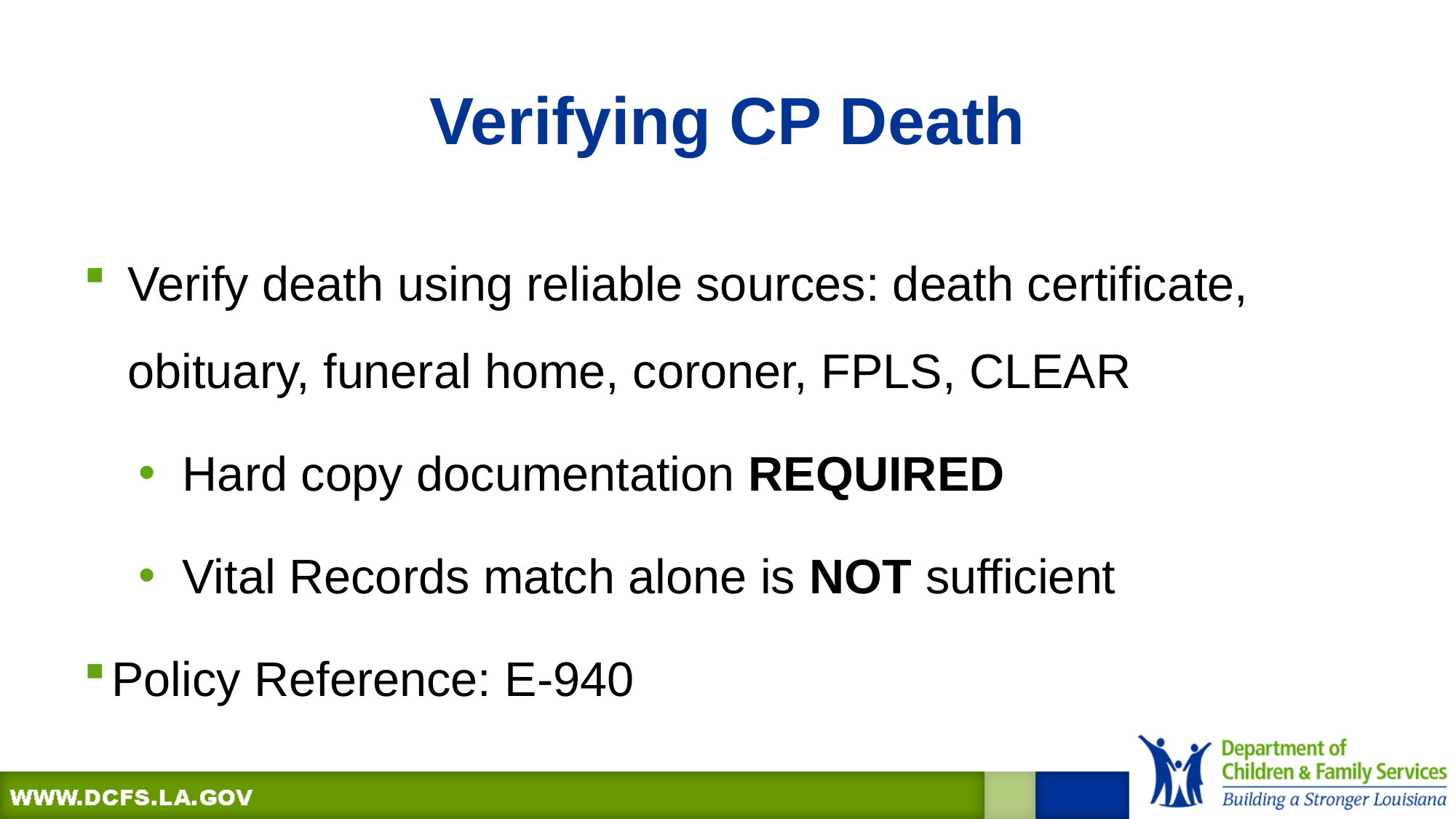

# Verifying CP Death
Verify death using reliable sources: death certificate, obituary, funeral home, coroner, FPLS, CLEAR
Hard copy documentation REQUIRED
Vital Records match alone is NOT sufficient
Policy Reference: E-940